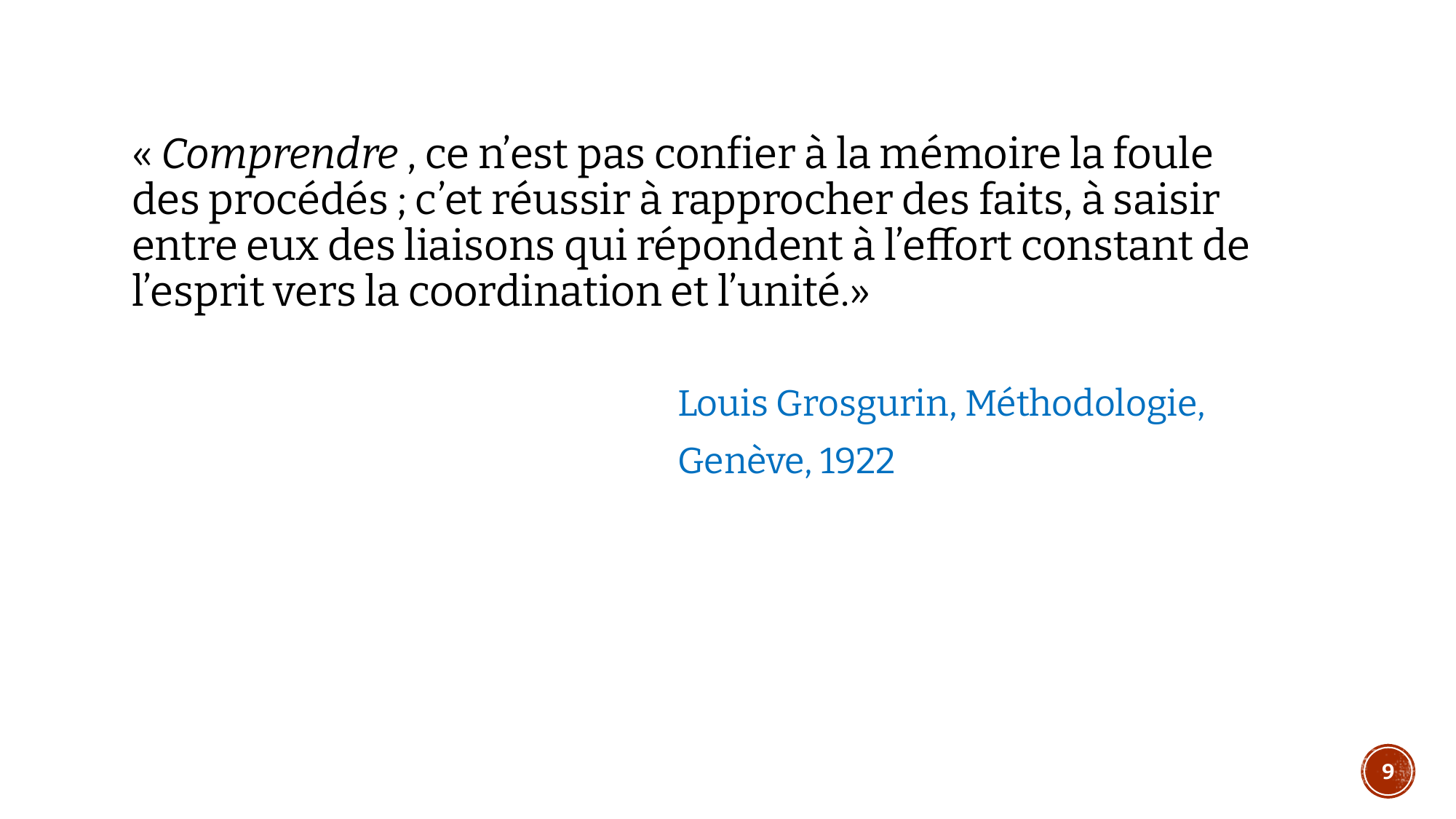

« Comprendre , ce n’est pas confier à la mémoire la foule des procédés ; c’et réussir à rapprocher des faits, à saisir entre eux des liaisons qui répondent à l’effort constant de l’esprit vers la coordination et l’unité.»

					Louis Grosgurin, Méthodologie,
					Genève, 1922

9